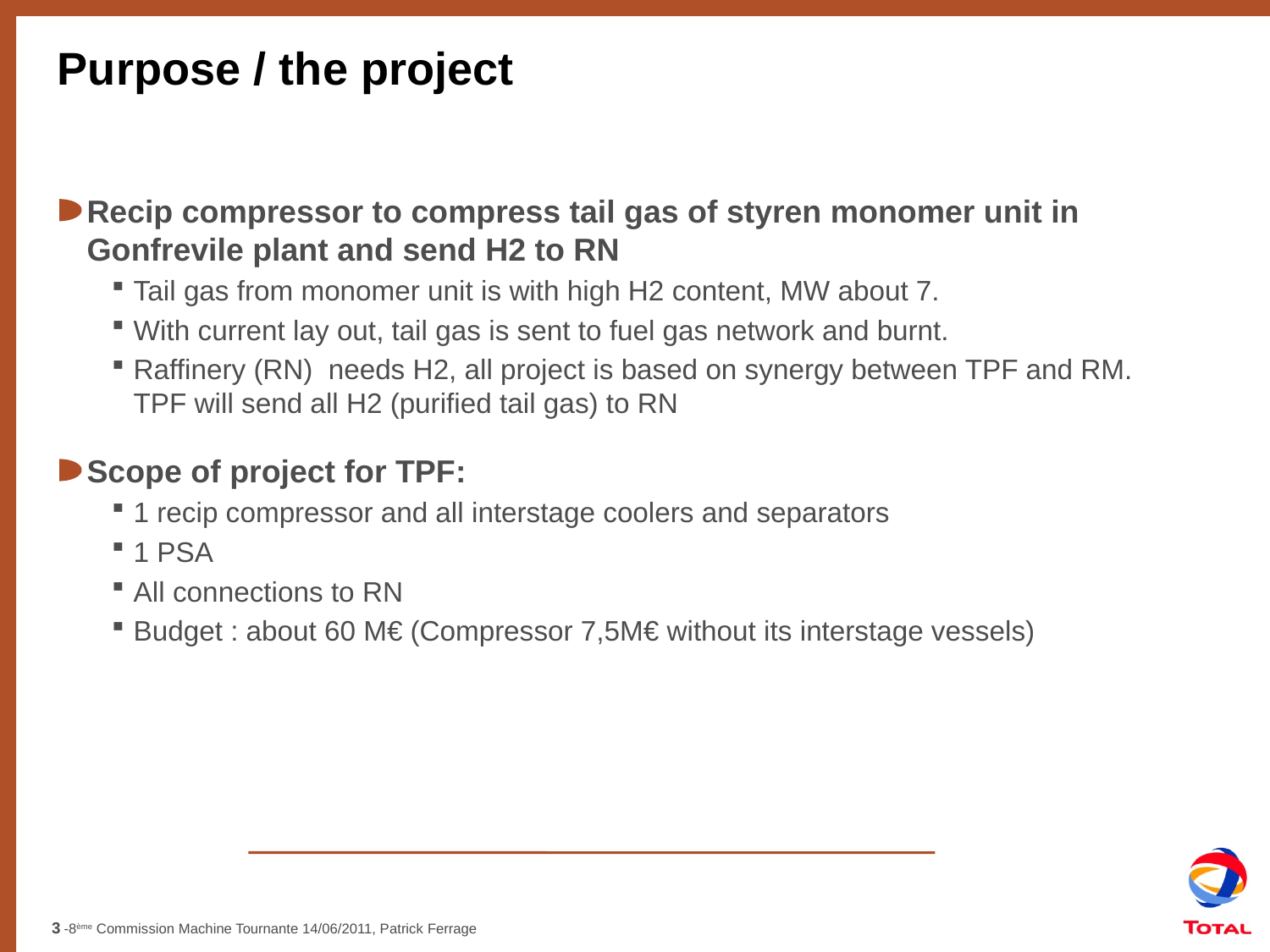

# Purpose / the project
Recip compressor to compress tail gas of styren monomer unit in Gonfrevile plant and send H2 to RN
Tail gas from monomer unit is with high H2 content, MW about 7.
With current lay out, tail gas is sent to fuel gas network and burnt.
Raffinery (RN)  needs H2, all project is based on synergy between TPF and RM. TPF will send all H2 (purified tail gas) to RN
Scope of project for TPF:
1 recip compressor and all interstage coolers and separators
1 PSA
All connections to RN
Budget : about 60 M€ (Compressor 7,5M€ without its interstage vessels)

3
-8ème Commission Machine Tournante 14/06/2011, Patrick Ferrage